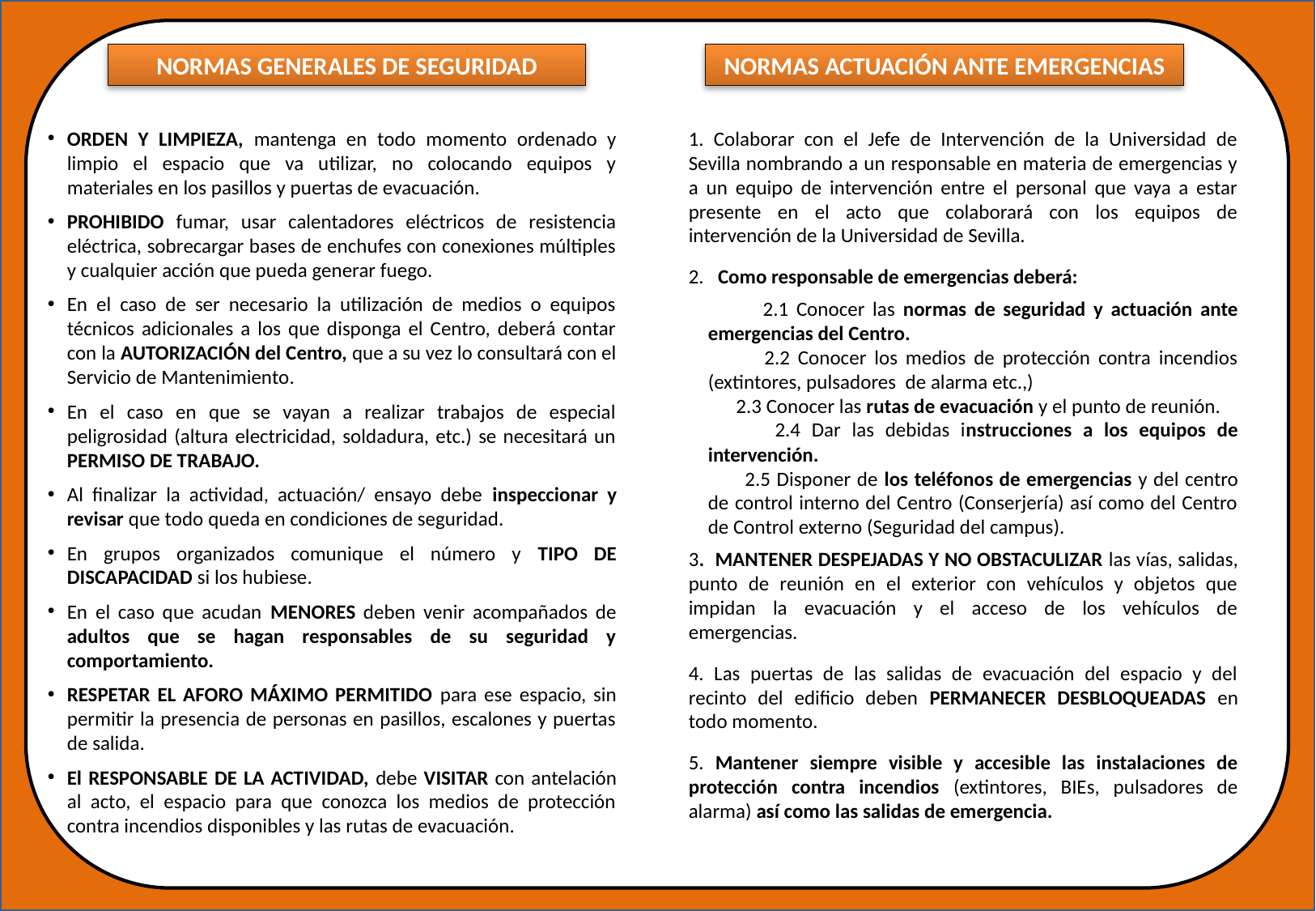

NORMAS ACTUACIÓN ANTE EMERGENCIAS
NORMAS GENERALES DE SEGURIDAD

ORDEN Y LIMPIEZA, mantenga en todo momento ordenado y limpio el espacio que va utilizar, no colocando equipos y materiales en los pasillos y puertas de evacuación.
PROHIBIDO fumar, usar calentadores eléctricos de resistencia eléctrica, sobrecargar bases de enchufes con conexiones múltiples y cualquier acción que pueda generar fuego.
En el caso de ser necesario la utilización de medios o equipos técnicos adicionales a los que disponga el Centro, deberá contar con la AUTORIZACIÓN del Centro, que a su vez lo consultará con el Servicio de Mantenimiento.
En el caso en que se vayan a realizar trabajos de especial peligrosidad (altura electricidad, soldadura, etc.) se necesitará un PERMISO DE TRABAJO.
Al finalizar la actividad, actuación/ ensayo debe inspeccionar y revisar que todo queda en condiciones de seguridad.
En grupos organizados comunique el número y TIPO DE DISCAPACIDAD si los hubiese.
En el caso que acudan MENORES deben venir acompañados de adultos que se hagan responsables de su seguridad y comportamiento.
RESPETAR EL AFORO MÁXIMO PERMITIDO para ese espacio, sin permitir la presencia de personas en pasillos, escalones y puertas de salida.
El RESPONSABLE DE LA ACTIVIDAD, debe VISITAR con antelación al acto, el espacio para que conozca los medios de protección contra incendios disponibles y las rutas de evacuación.

1. Colaborar con el Jefe de Intervención de la Universidad de Sevilla nombrando a un responsable en materia de emergencias y a un equipo de intervención entre el personal que vaya a estar presente en el acto que colaborará con los equipos de intervención de la Universidad de Sevilla.
2.   Como responsable de emergencias deberá:
       2.1 Conocer las normas de seguridad y actuación ante emergencias del Centro.
       2.2 Conocer los medios de protección contra incendios (extintores, pulsadores  de alarma etc.,)
      2.3 Conocer las rutas de evacuación y el punto de reunión.
      2.4 Dar las debidas instrucciones a los equipos de intervención.
      2.5 Disponer de los teléfonos de emergencias y del centro de control interno del Centro (Conserjería) así como del Centro de Control externo (Seguridad del campus).
3.  MANTENER DESPEJADAS Y NO OBSTACULIZAR las vías, salidas, punto de reunión en el exterior con vehículos y objetos que impidan la evacuación y el acceso de los vehículos de emergencias.
4. Las puertas de las salidas de evacuación del espacio y del recinto del edificio deben PERMANECER DESBLOQUEADAS en todo momento.
5. Mantener siempre visible y accesible las instalaciones de protección contra incendios (extintores, BIEs, pulsadores de alarma) así como las salidas de emergencia.